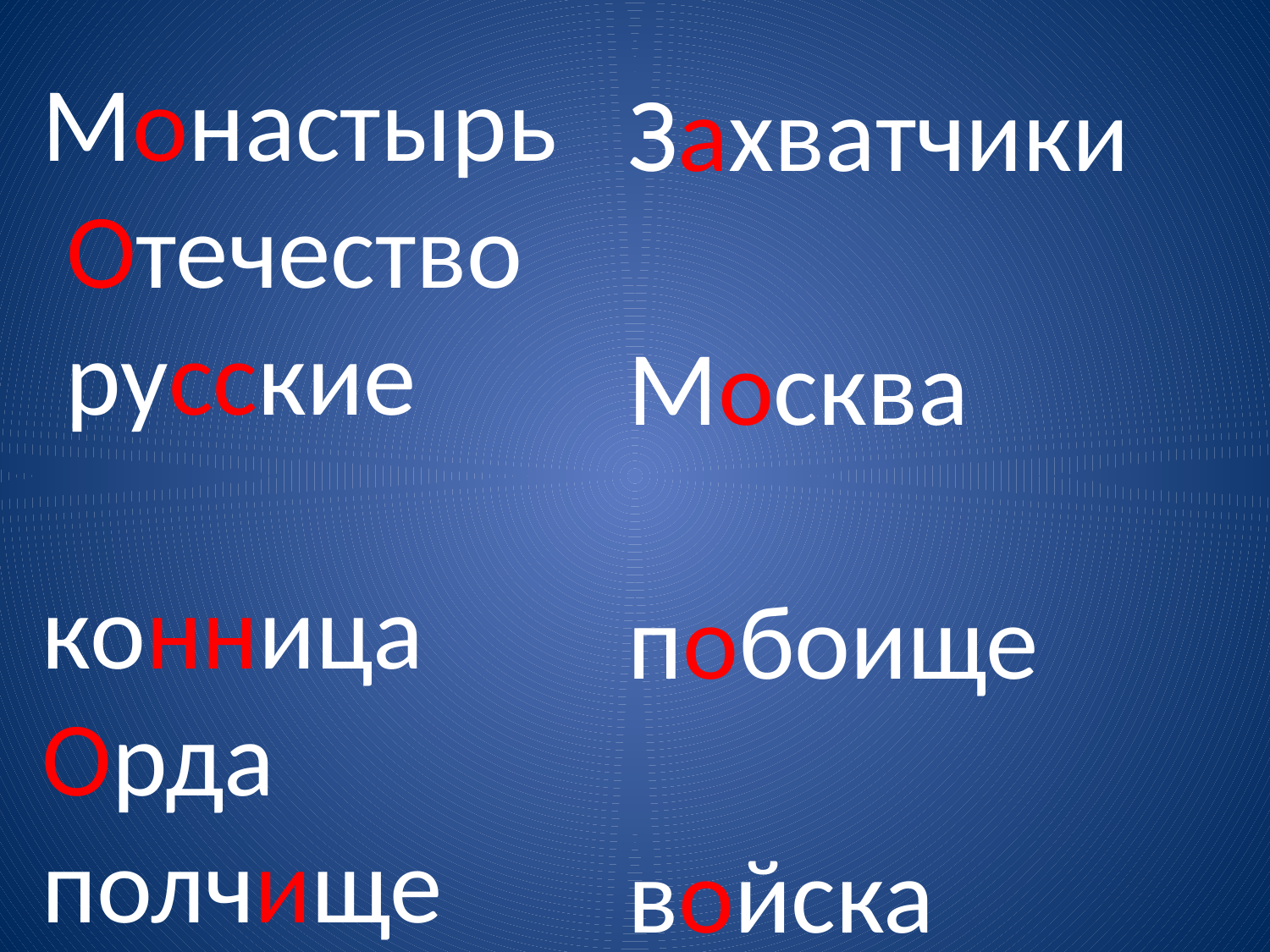

Монастырь     Отечество       русские                         конница     Орда      полчище
Захватчики                    Москва                       побоище                       войска         Родина         монах